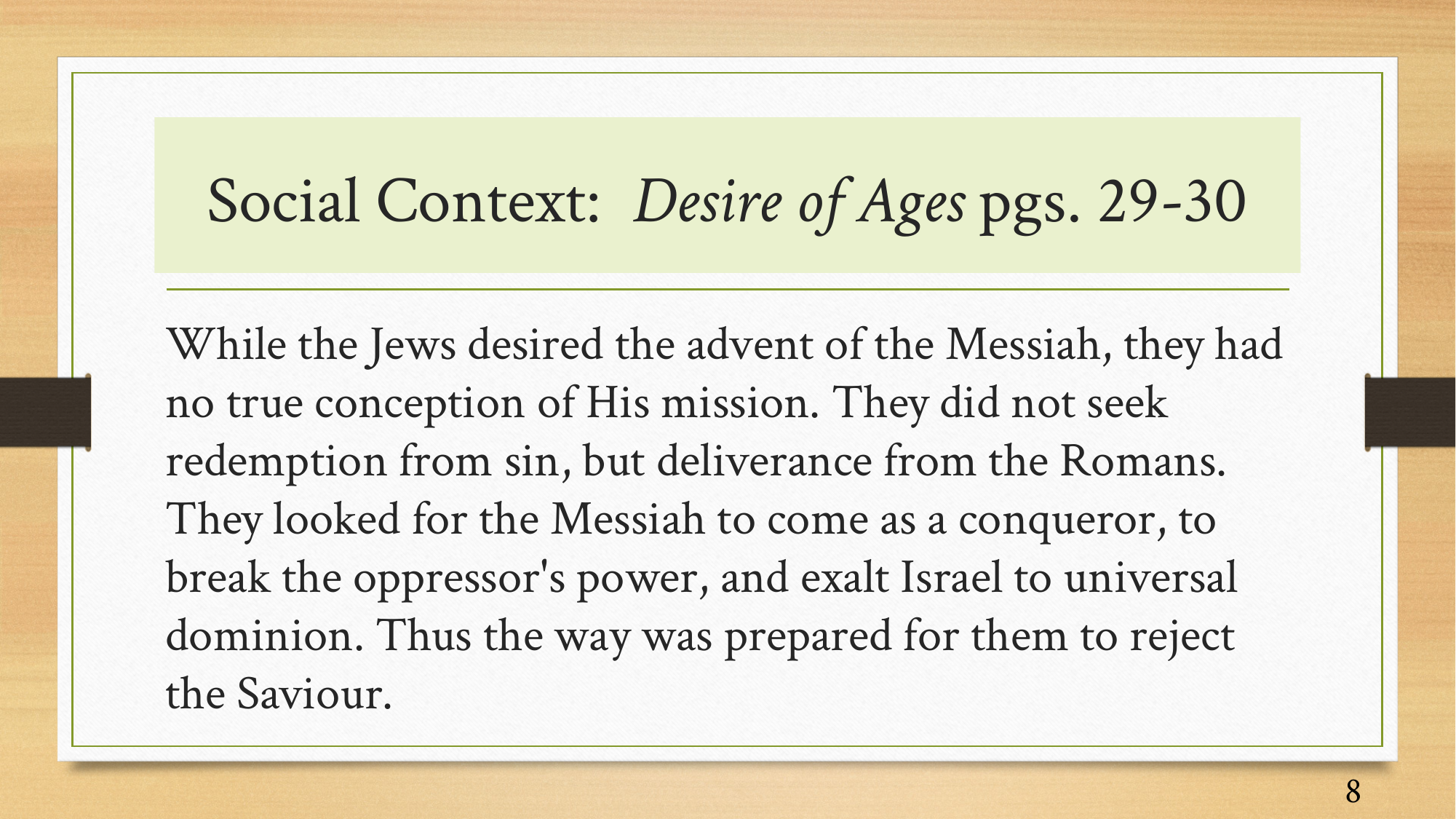

# Social Context:  Desire of Ages pgs. 29-30
While the Jews desired the advent of the Messiah, they had no true conception of His mission. They did not seek redemption from sin, but deliverance from the Romans. They looked for the Messiah to come as a conqueror, to break the oppressor's power, and exalt Israel to universal dominion. Thus the way was prepared for them to reject the Saviour.
8